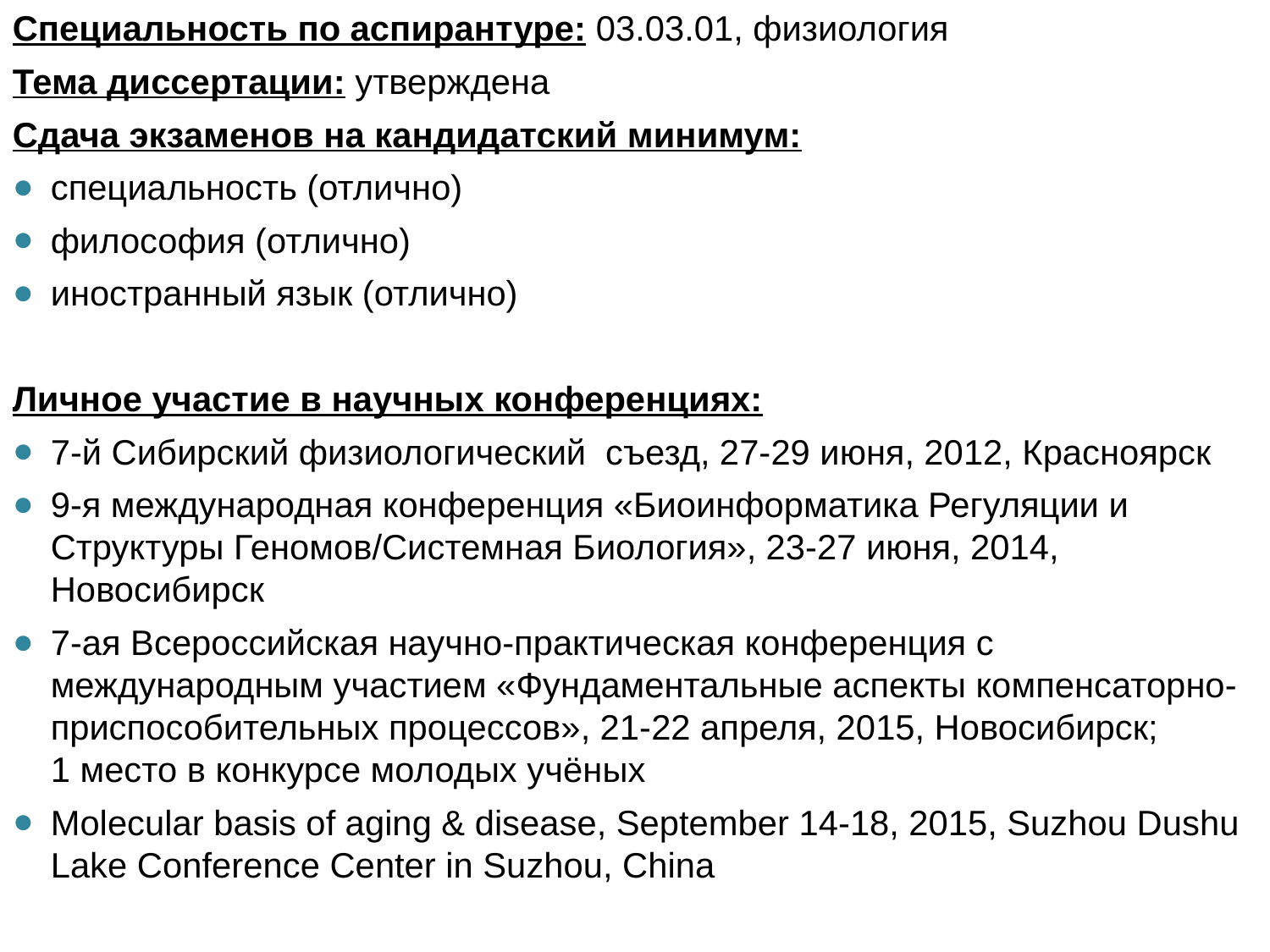

Специальность по аспирантуре: 03.03.01, физиология
Тема диссертации: утверждена
Сдача экзаменов на кандидатский минимум:
специальность (отлично)
философия (отлично)
иностранный язык (отлично)

Личное участие в научных конференциях:
7-й Сибирский физиологический  съезд, 27-29 июня, 2012, Красноярск
9-я международная конференция «Биоинформатика Регуляции и Структуры Геномов/Системная Биология», 23-27 июня, 2014, Новосибирск
7-ая Всероссийская научно-практическая конференция с международным участием «Фундаментальные аспекты компенсаторно-приспособительных процессов», 21-22 апреля, 2015, Новосибирск;         1 место в конкурсе молодых учёных
Molecular basis of aging & disease, September 14-18, 2015, Suzhou Dushu Lake Conference Center in Suzhou, China